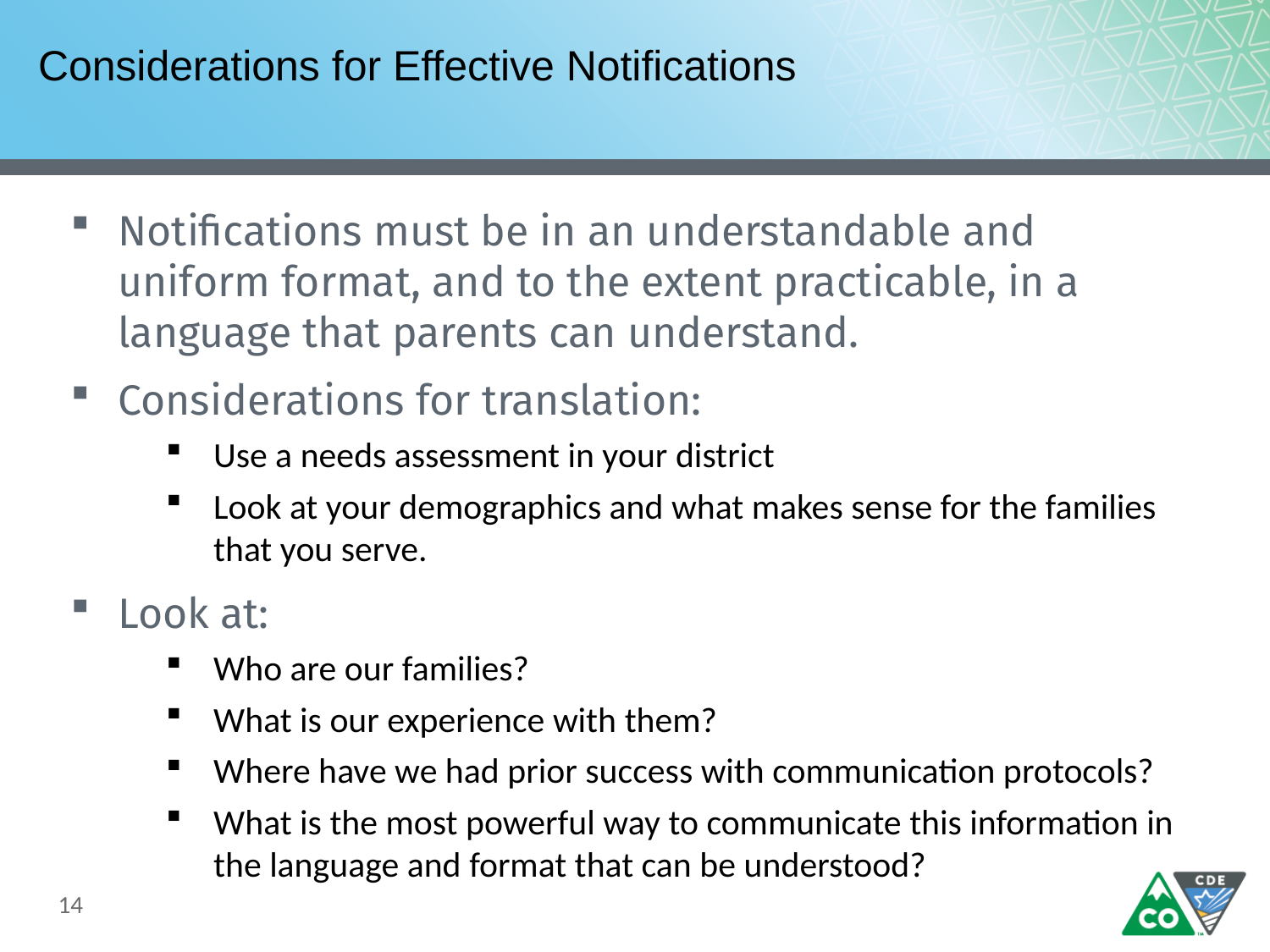

# Considerations for Effective Notifications
Notifications must be in an understandable and uniform format, and to the extent practicable, in a language that parents can understand.
Considerations for translation:
Use a needs assessment in your district
Look at your demographics and what makes sense for the families that you serve.
Look at:
Who are our families?
What is our experience with them?
Where have we had prior success with communication protocols?
What is the most powerful way to communicate this information in the language and format that can be understood?

14